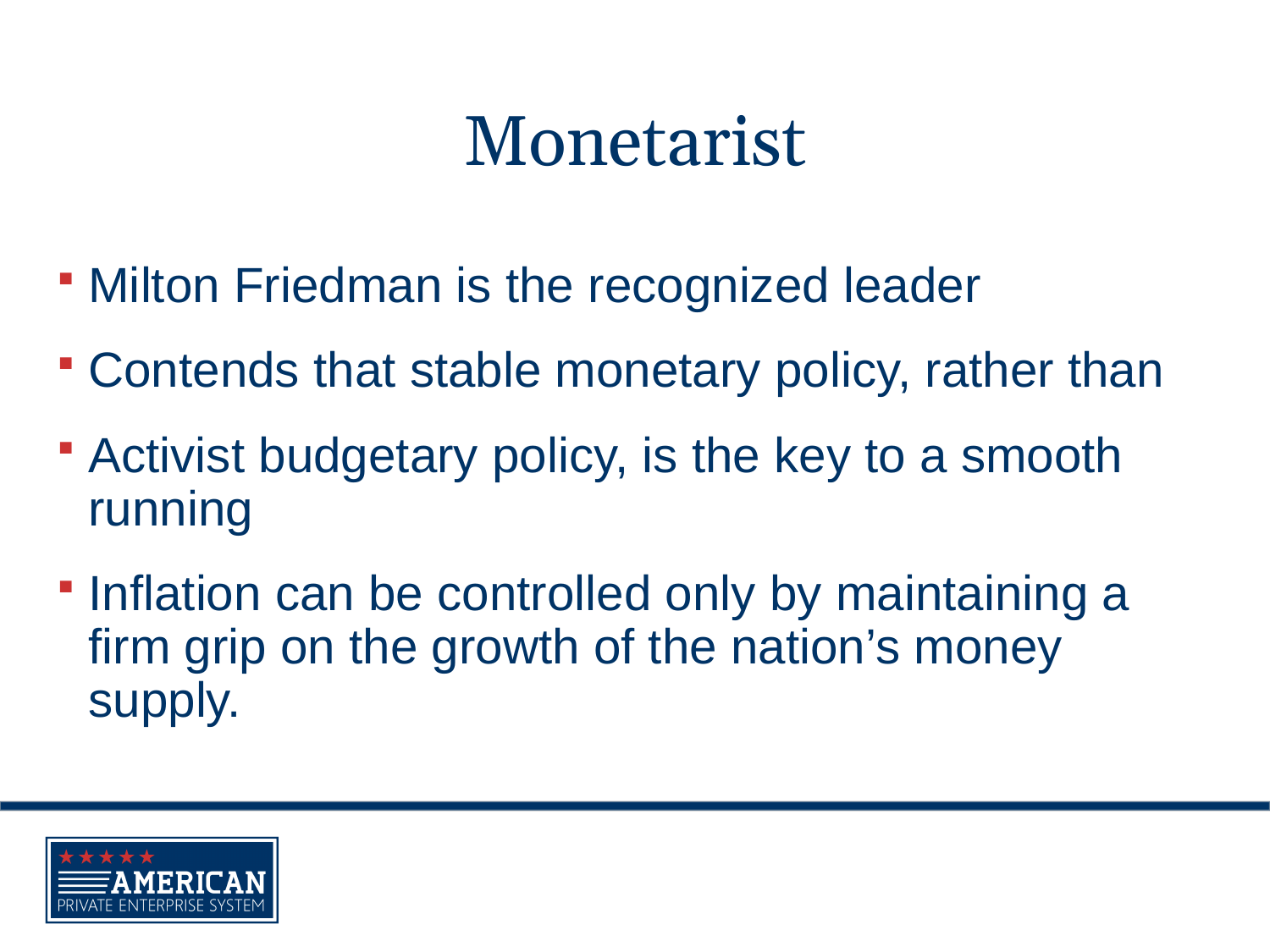

# Monetarist
Milton Friedman is the recognized leader
Contends that stable monetary policy, rather than
Activist budgetary policy, is the key to a smooth running
Inflation can be controlled only by maintaining a firm grip on the growth of the nation’s money supply.